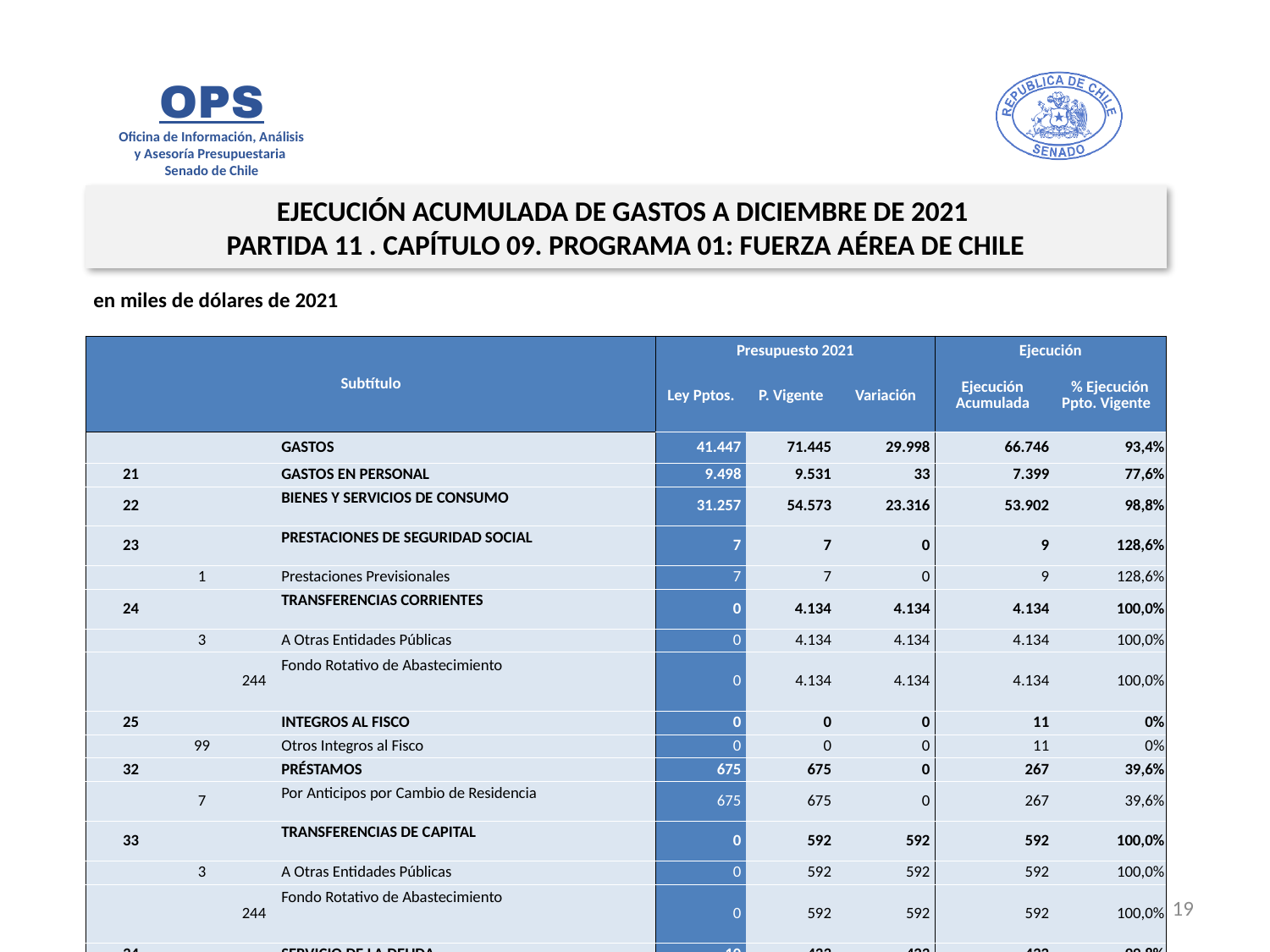

EJECUCIÓN ACUMULADA DE GASTOS A DICIEMBRE DE 2021
PARTIDA 11 . CAPÍTULO 09. PROGRAMA 01: FUERZA AÉREA DE CHILE
en miles de dólares de 2021
| Subtítulo |  |  |  | Presupuesto 2021 |  |  | Ejecución |  |
| --- | --- | --- | --- | --- | --- | --- | --- | --- |
|  |  |  |  | Ley Pptos. | P. Vigente | Variación | Ejecución Acumulada | % Ejecución Ppto. Vigente |
|  |  |  | GASTOS | 41.447 | 71.445 | 29.998 | 66.746 | 93,4% |
| 21 |  |  | GASTOS EN PERSONAL | 9.498 | 9.531 | 33 | 7.399 | 77,6% |
| 22 |  |  | BIENES Y SERVICIOS DE CONSUMO | 31.257 | 54.573 | 23.316 | 53.902 | 98,8% |
| 23 |  |  | PRESTACIONES DE SEGURIDAD SOCIAL | 7 | 7 | 0 | 9 | 128,6% |
|  | 1 |  | Prestaciones Previsionales | 7 | 7 | 0 | 9 | 128,6% |
| 24 |  |  | TRANSFERENCIAS CORRIENTES | 0 | 4.134 | 4.134 | 4.134 | 100,0% |
|  | 3 |  | A Otras Entidades Públicas | 0 | 4.134 | 4.134 | 4.134 | 100,0% |
|  |  | 244 | Fondo Rotativo de Abastecimiento | 0 | 4.134 | 4.134 | 4.134 | 100,0% |
| 25 |  |  | INTEGROS AL FISCO | 0 | 0 | 0 | 11 | 0% |
|  | 99 |  | Otros Integros al Fisco | 0 | 0 | 0 | 11 | 0% |
| 32 |  |  | PRÉSTAMOS | 675 | 675 | 0 | 267 | 39,6% |
|  | 7 |  | Por Anticipos por Cambio de Residencia | 675 | 675 | 0 | 267 | 39,6% |
| 33 |  |  | TRANSFERENCIAS DE CAPITAL | 0 | 592 | 592 | 592 | 100,0% |
|  | 3 |  | A Otras Entidades Públicas | 0 | 592 | 592 | 592 | 100,0% |
|  |  | 244 | Fondo Rotativo de Abastecimiento | 0 | 592 | 592 | 592 | 100,0% |
| 34 |  |  | SERVICIO DE LA DEUDA | 10 | 433 | 423 | 432 | 99,8% |
|  | 7 |  | Deuda Flotante | 10 | 433 | 423 | 432 | 99,8% |
| 35 |  |  | SALDO FINAL DE CAJA | 0 | 1.500 | 1.500 | 0 | 0,0% |
19
Fuente: Elaboración propia en base  a Informes de ejecución presupuestaria mensual de DIPRES